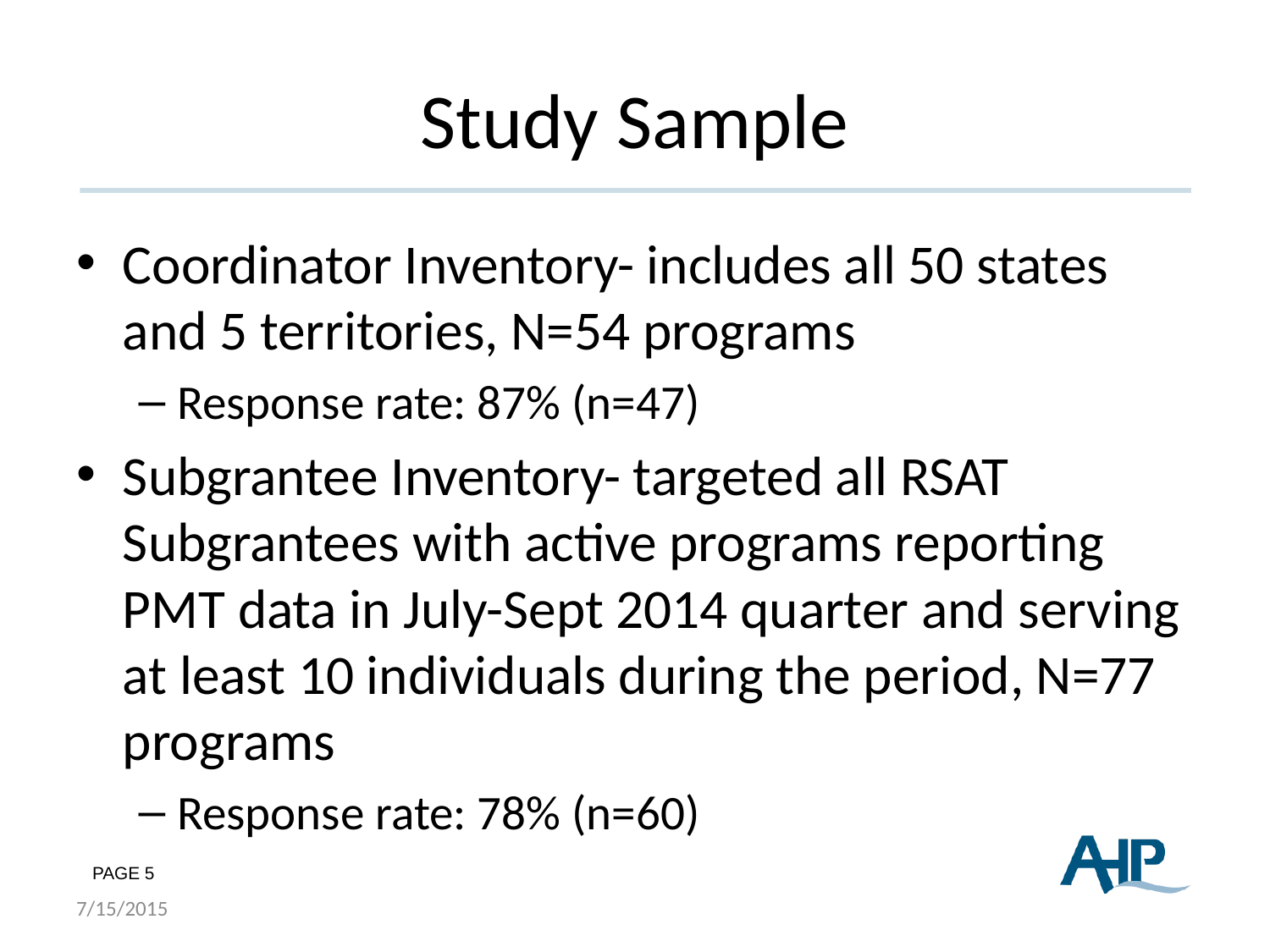

# Study Sample
Coordinator Inventory- includes all 50 states and 5 territories, N=54 programs
Response rate: 87% (n=47)
Subgrantee Inventory- targeted all RSAT Subgrantees with active programs reporting PMT data in July-Sept 2014 quarter and serving at least 10 individuals during the period, N=77 programs
Response rate: 78% (n=60)
7/15/2015